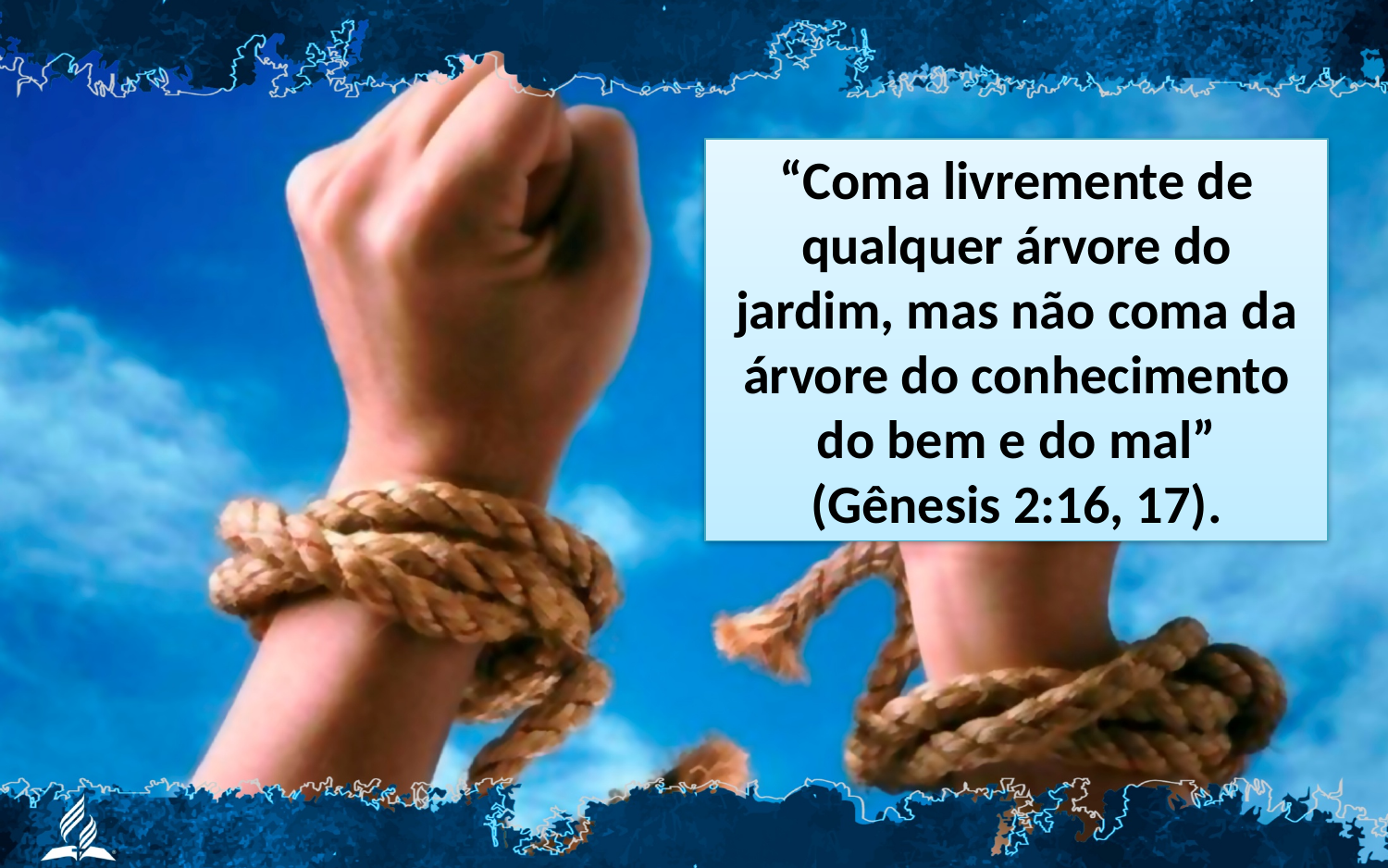

“Coma livremente de qualquer árvore do jardim, mas não coma da árvore do conhecimento do bem e do mal” (Gênesis 2:16, 17).